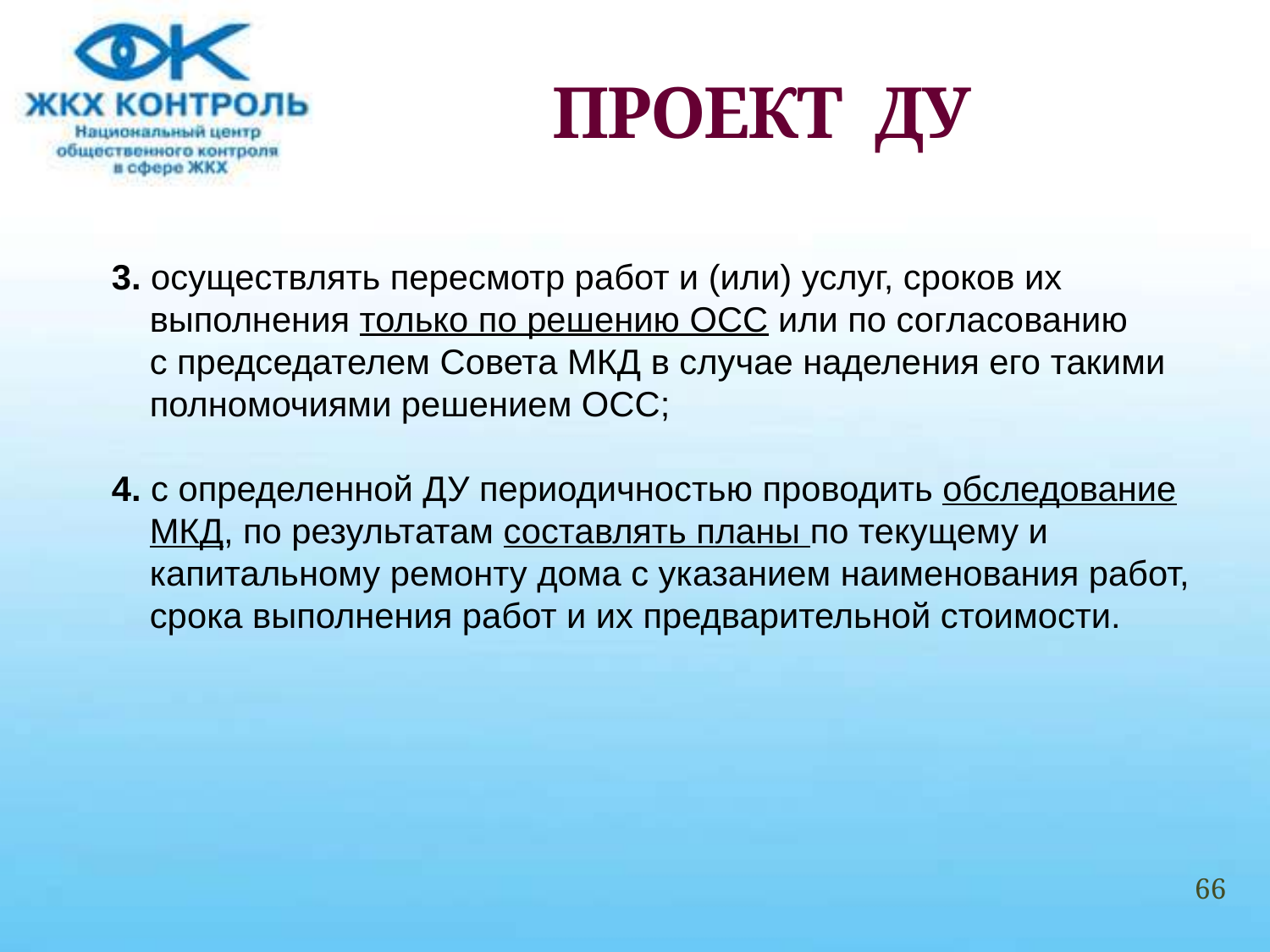

# ПРОЕКТ  ДУ
3. осуществлять пересмотр работ и (или) услуг, сроков их выполнения только по решению ОСС или по согласованию      с председателем Совета МКД в случае наделения его такими полномочиями решением ОСС;
4. с определенной ДУ периодичностью проводить обследование МКД, по результатам составлять планы по текущему и капитальному ремонту дома с указанием наименования работ, срока выполнения работ и их предварительной стоимости.

66